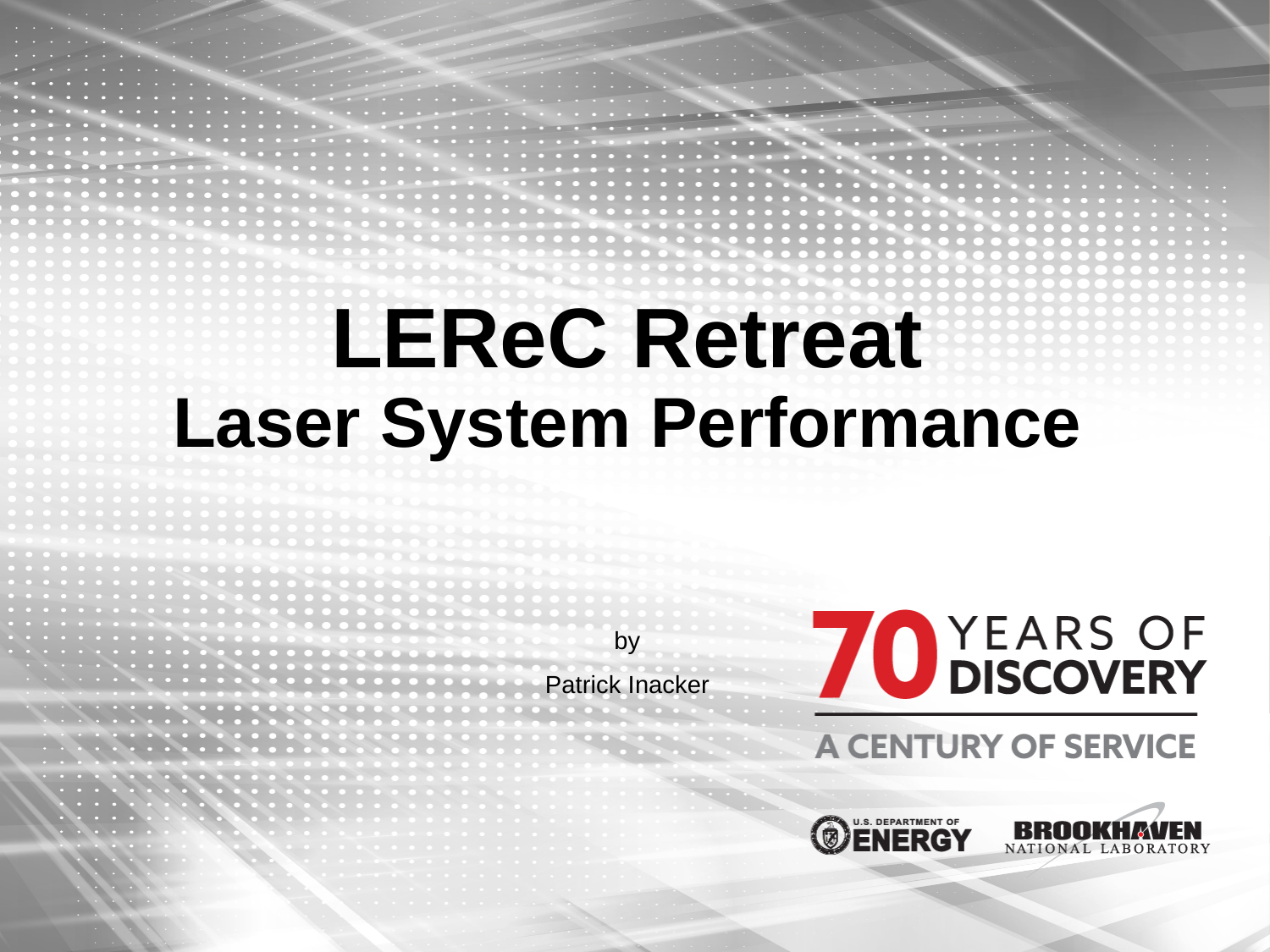

# LEReC Retreat Laser System Performance
by
Patrick Inacker